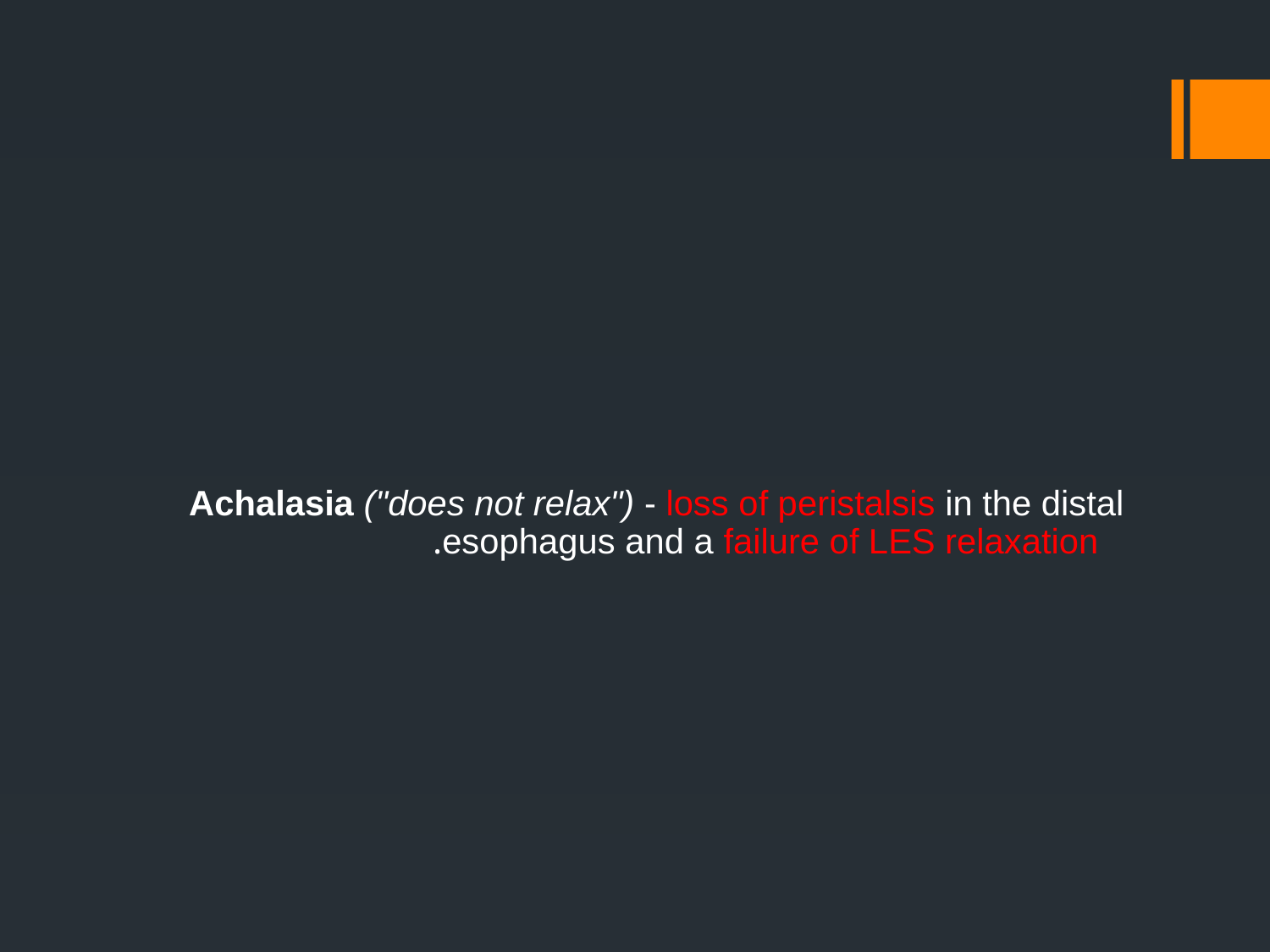

Achalasia ("does not relax") - loss of peristalsis in the distal esophagus and a failure of LES relaxation.